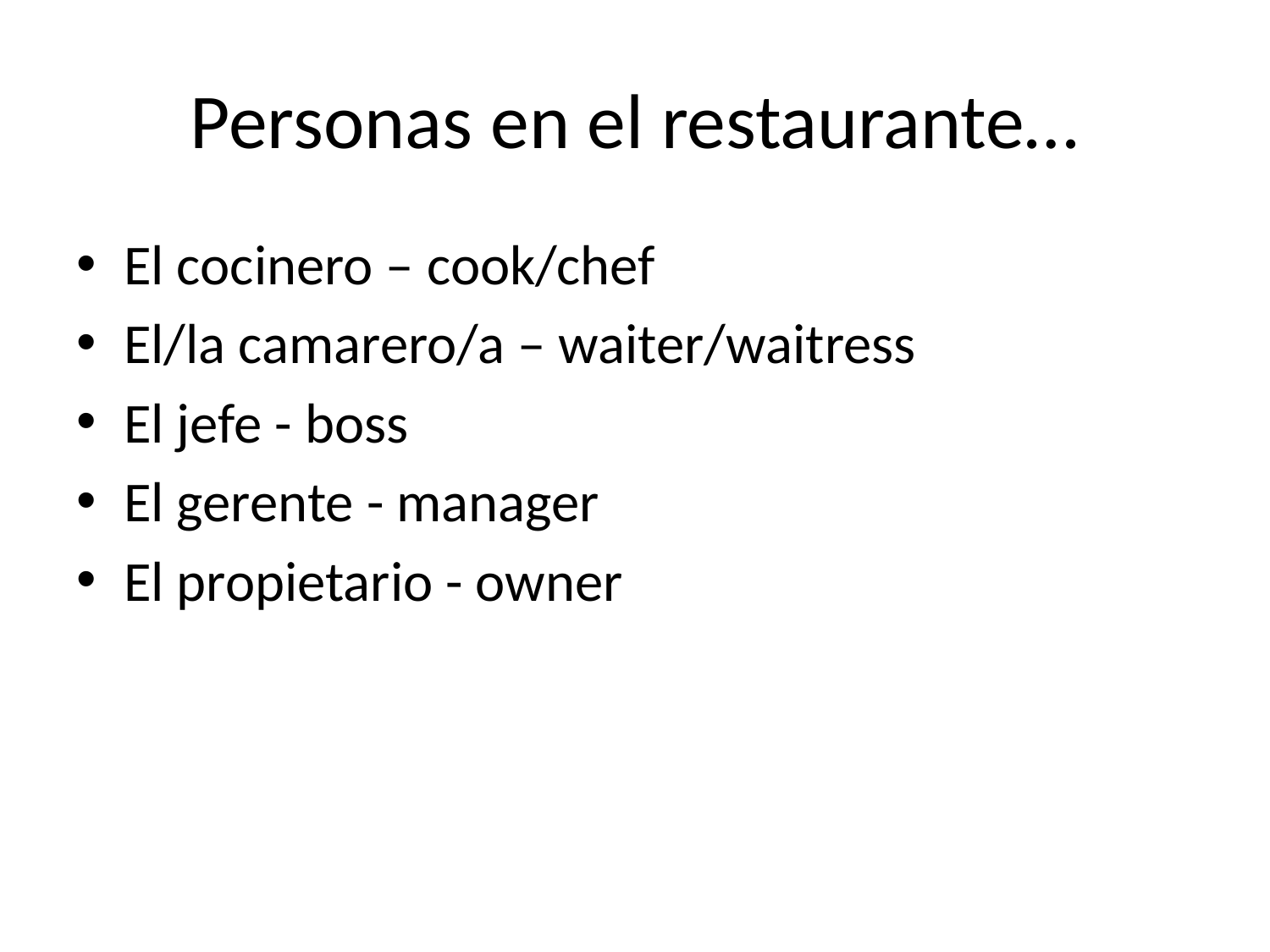

# Personas en el restaurante…
El cocinero – cook/chef
El/la camarero/a – waiter/waitress
El jefe - boss
El gerente - manager
El propietario - owner